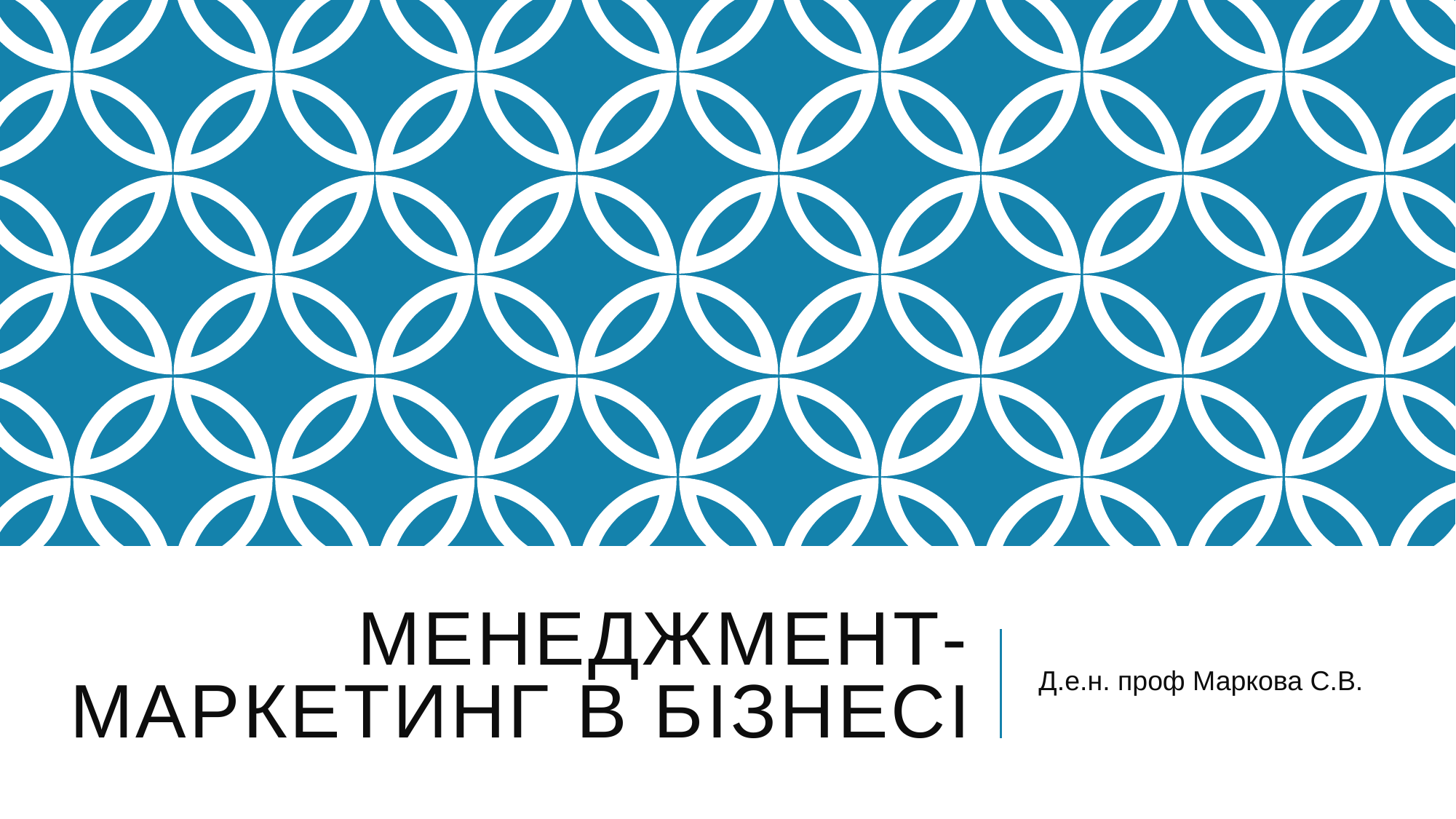

# Менеджмент-маркетинг в бізнесі
Д.е.н. проф Маркова С.В.